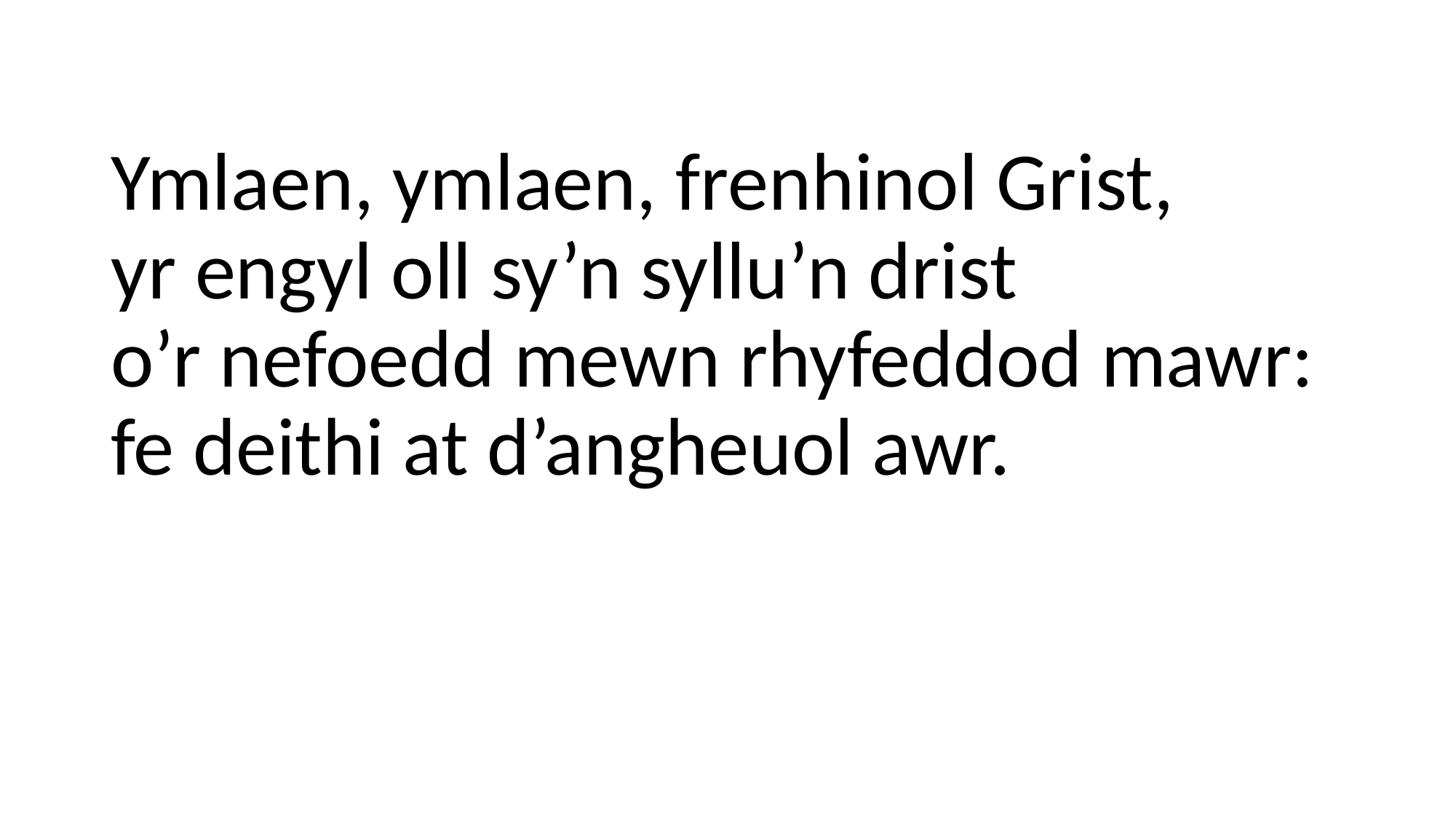

# Ymlaen, ymlaen, frenhinol Grist, yr engyl oll sy’n syllu’n drist o’r nefoedd mewn rhyfeddod mawr: fe deithi at d’angheuol awr.